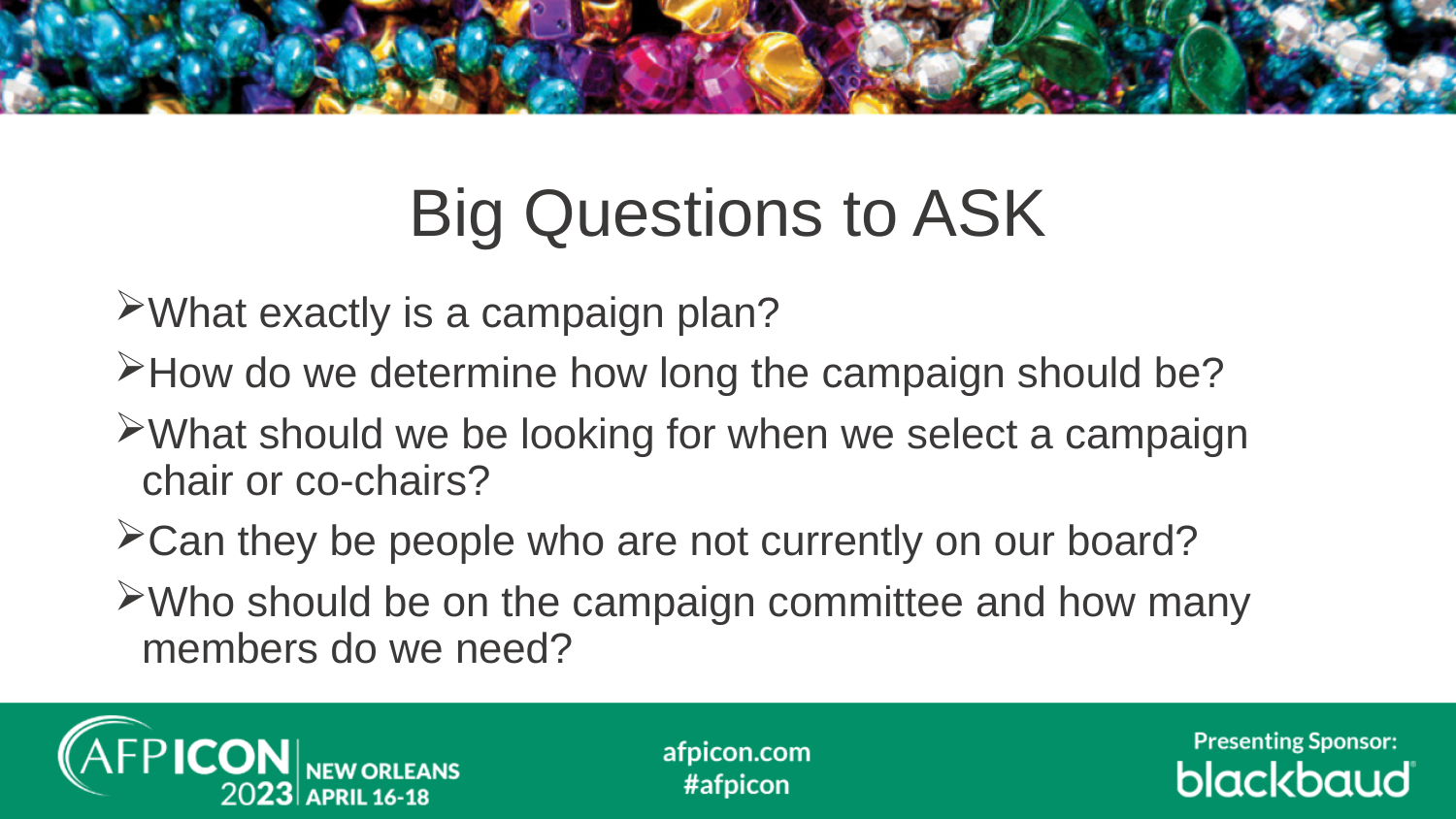

# Big Questions to ASK
What exactly is a campaign plan?
How do we determine how long the campaign should be?
What should we be looking for when we select a campaign chair or co-chairs?
Can they be people who are not currently on our board?
Who should be on the campaign committee and how many members do we need?